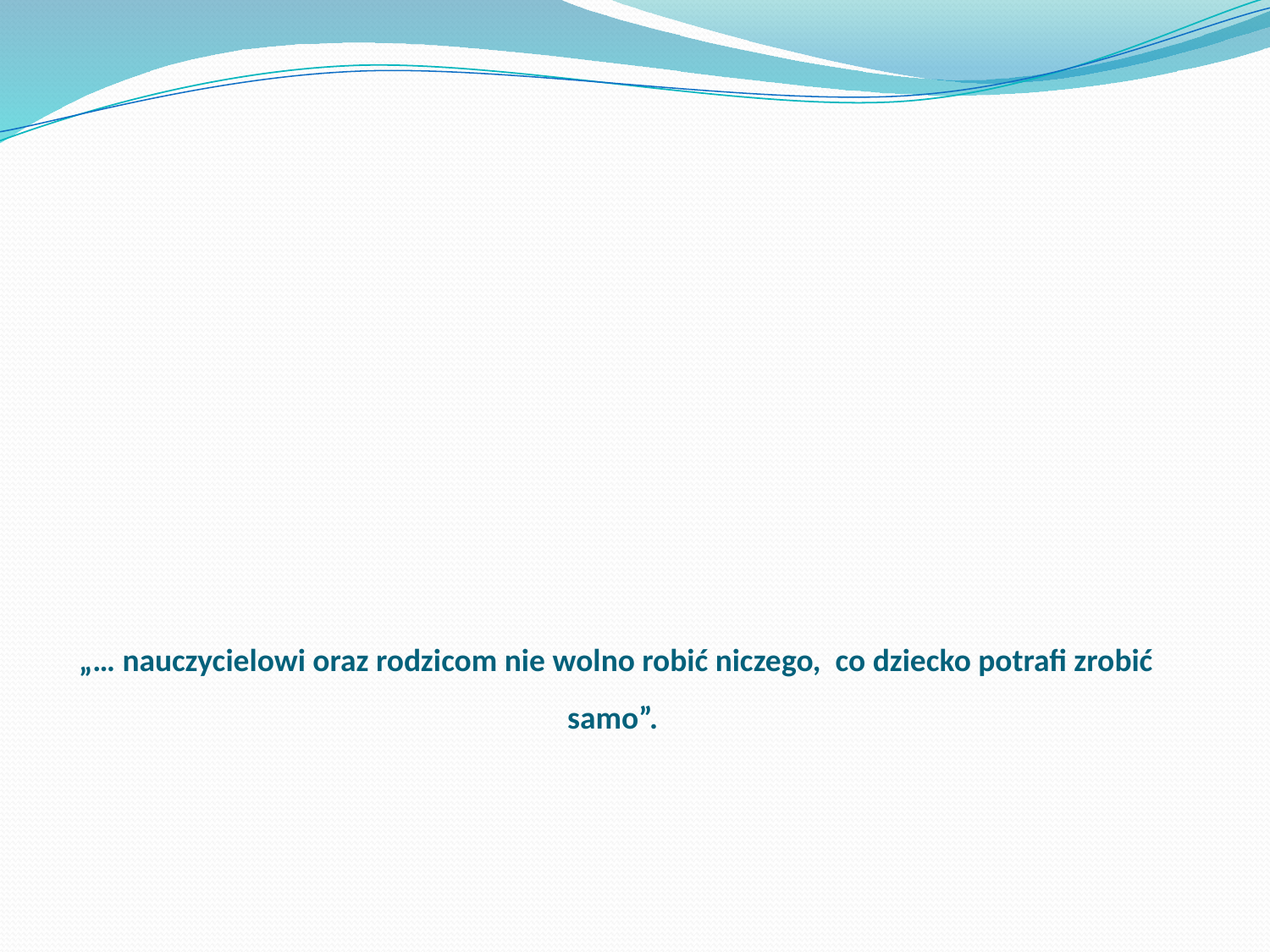

# „… nauczycielowi oraz rodzicom nie wolno robić niczego,  co dziecko potrafi zrobić samo”.